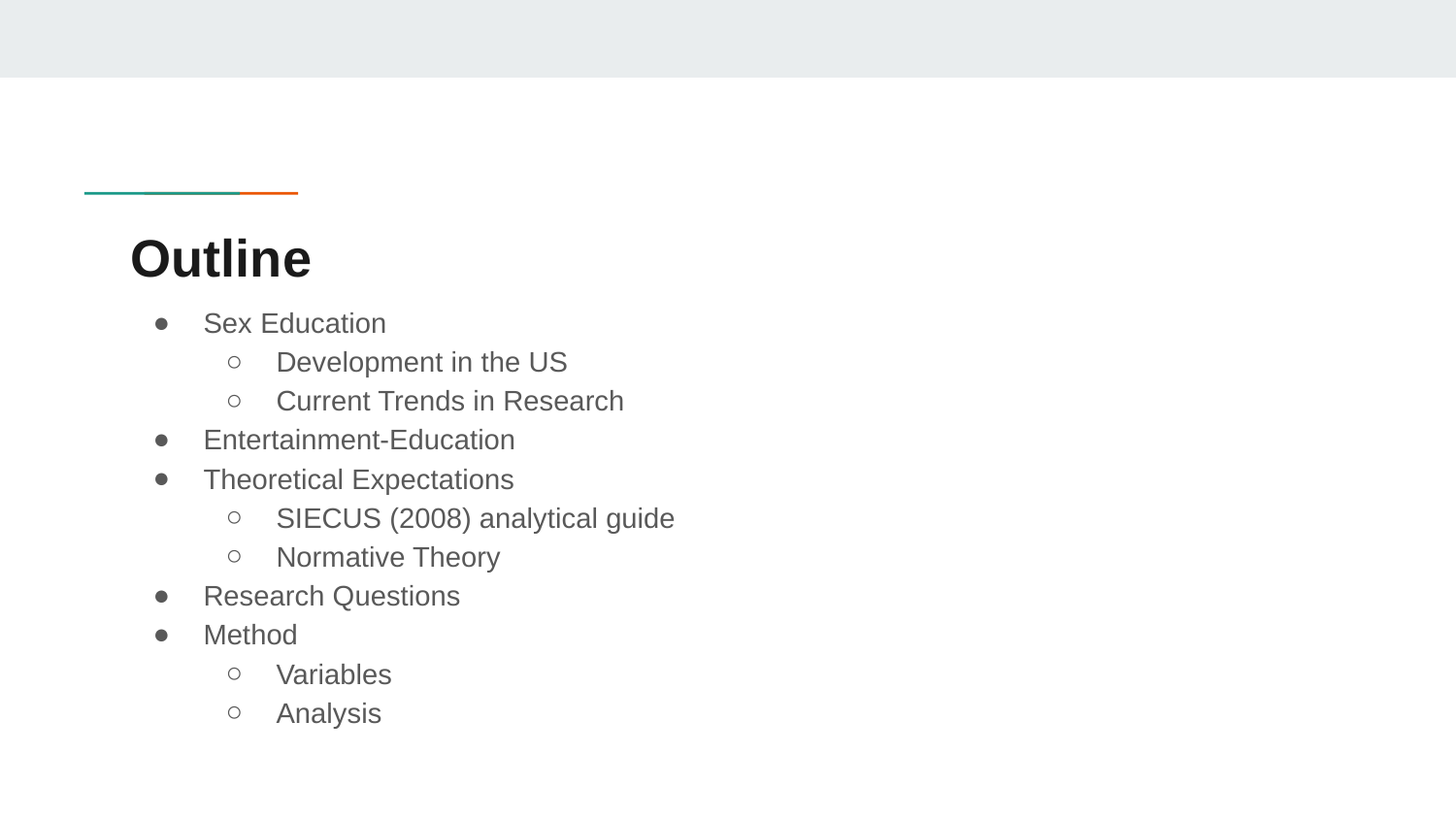

# Outline
Sex Education
Development in the US
Current Trends in Research
Entertainment-Education
Theoretical Expectations
SIECUS (2008) analytical guide
Normative Theory
Research Questions
Method
Variables
Analysis